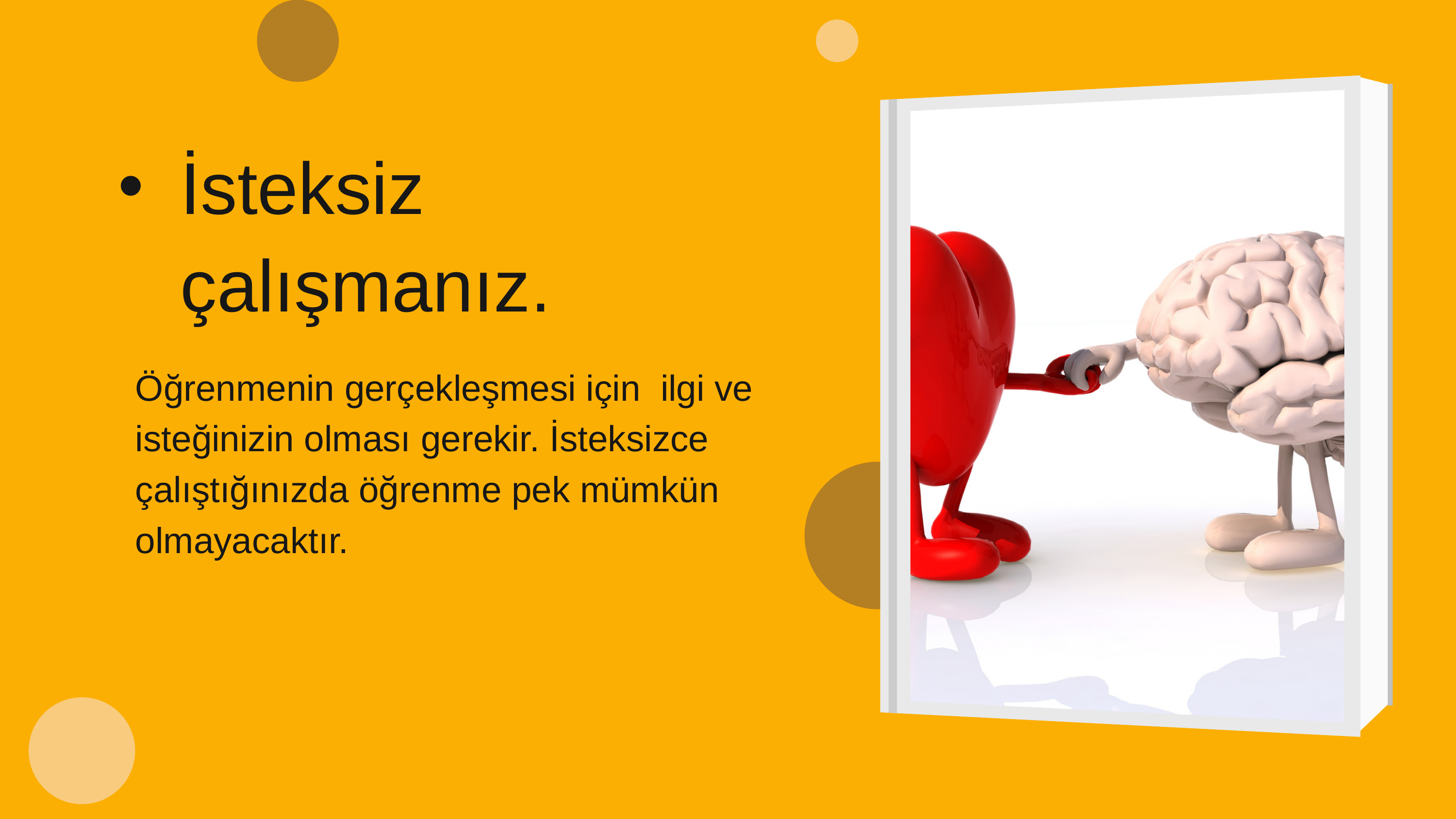

İsteksiz çalışmanız.

Öğrenmenin gerçekleşmesi için  ilgi ve isteğinizin olması gerekir. İsteksizce çalıştığınızda öğrenme pek mümkün olmayacaktır.